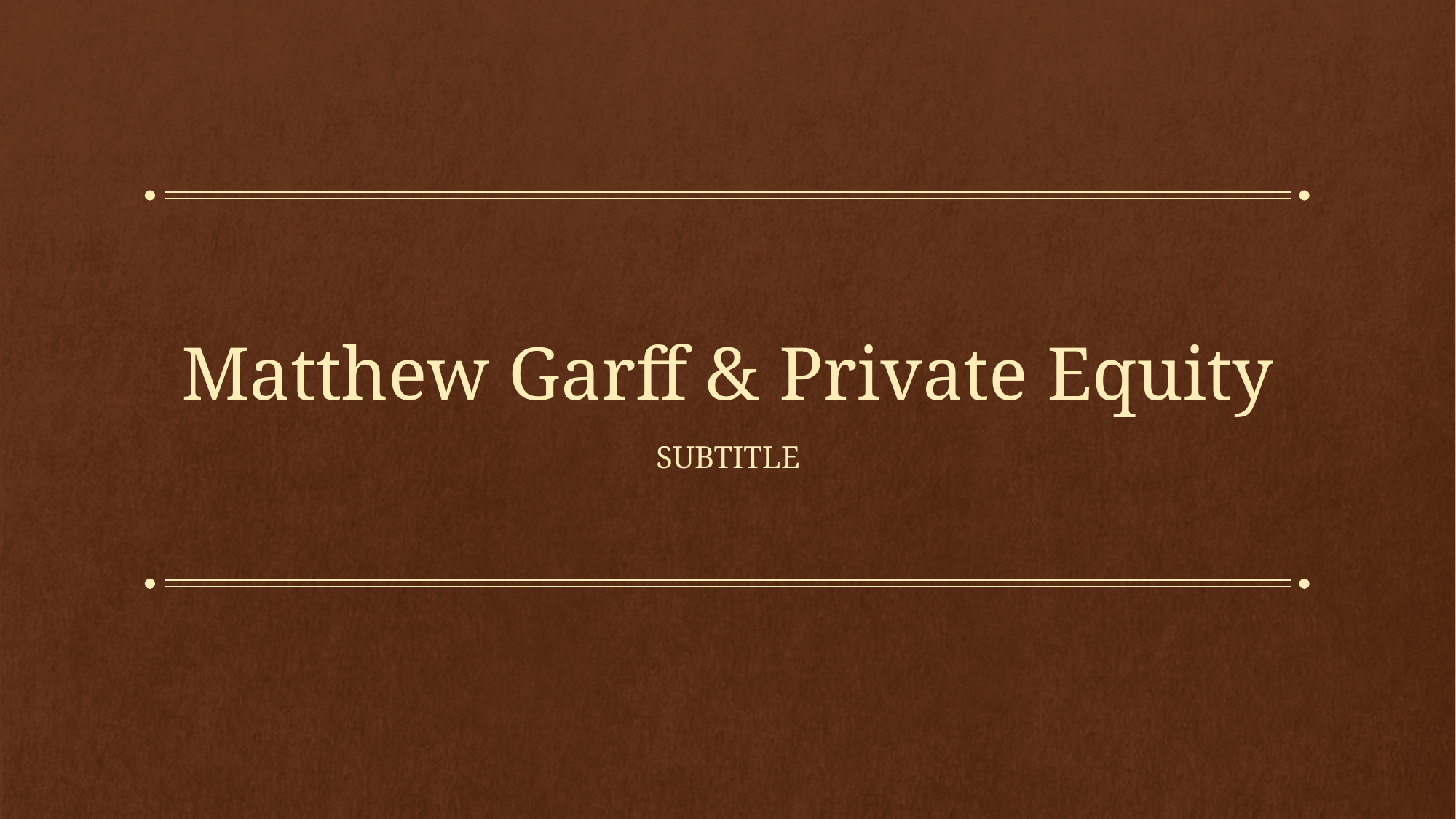

# Matthew Garff & Private Equity
Subtitle